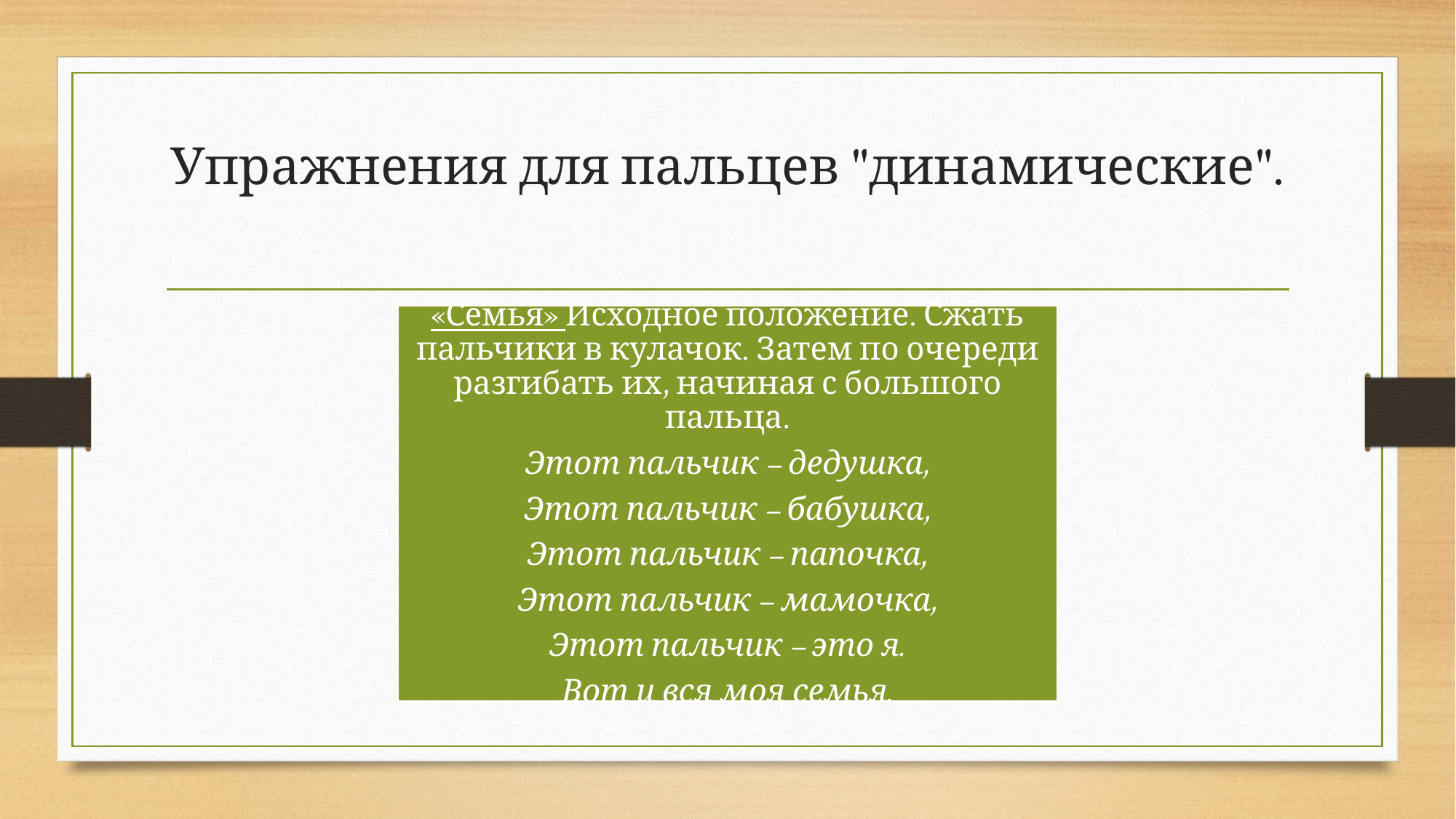

# Упражнения для пальцев "динамические".
«Семья» Исходное положение. Сжать пальчики в кулачок. Затем по очереди разгибать их, начиная с большого пальца.
Этот пальчик – дедушка,
Этот пальчик – бабушка,
Этот пальчик – папочка,
Этот пальчик – мамочка,
Этот пальчик – это я.
Вот и вся моя семья.